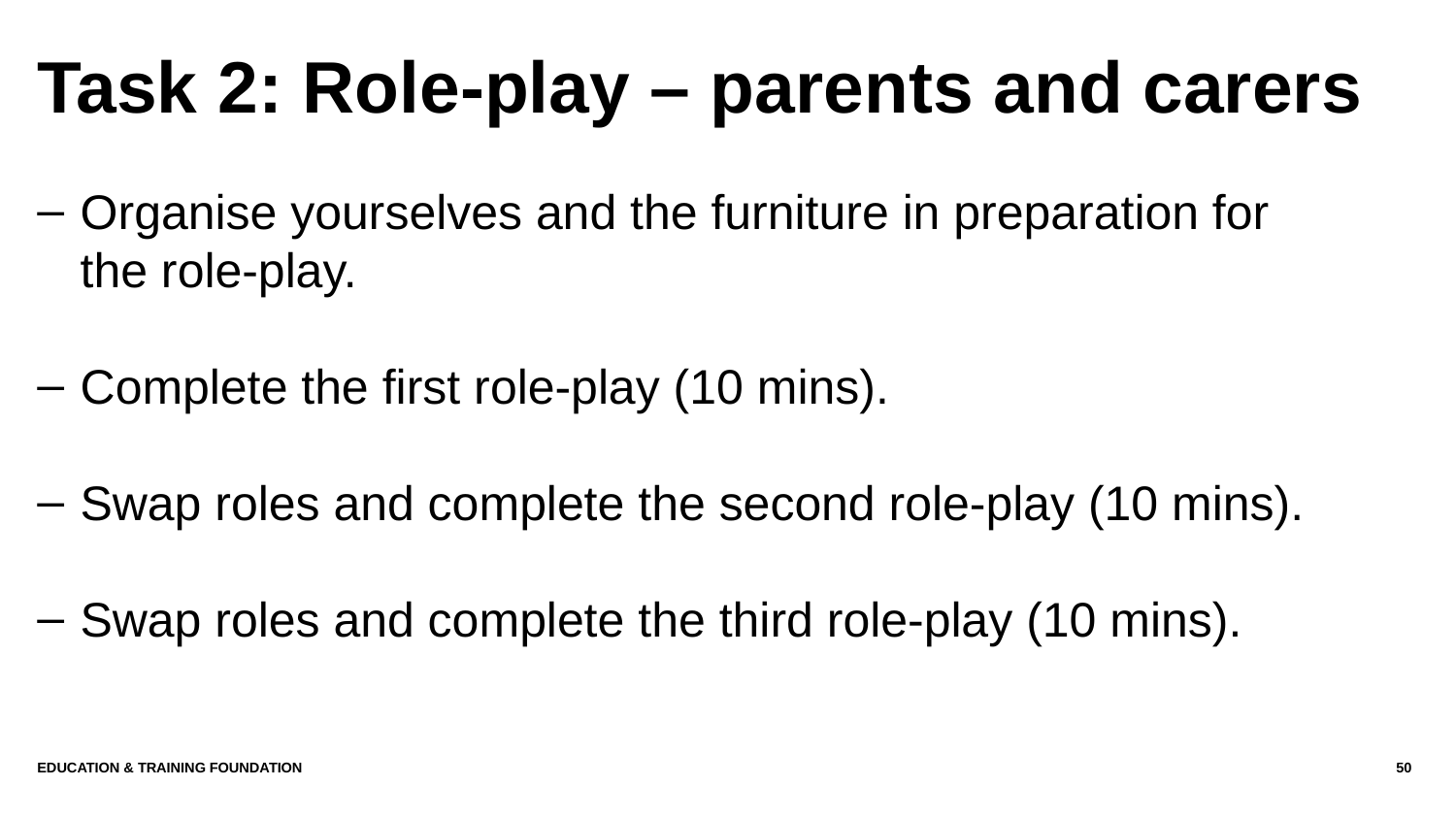

# Task 2: Role-play – parents and carers
Organise yourselves and the furniture in preparation for the role-play.
Complete the first role-play (10 mins).
Swap roles and complete the second role-play (10 mins).
Swap roles and complete the third role-play (10 mins).

Education & Training Foundation
50